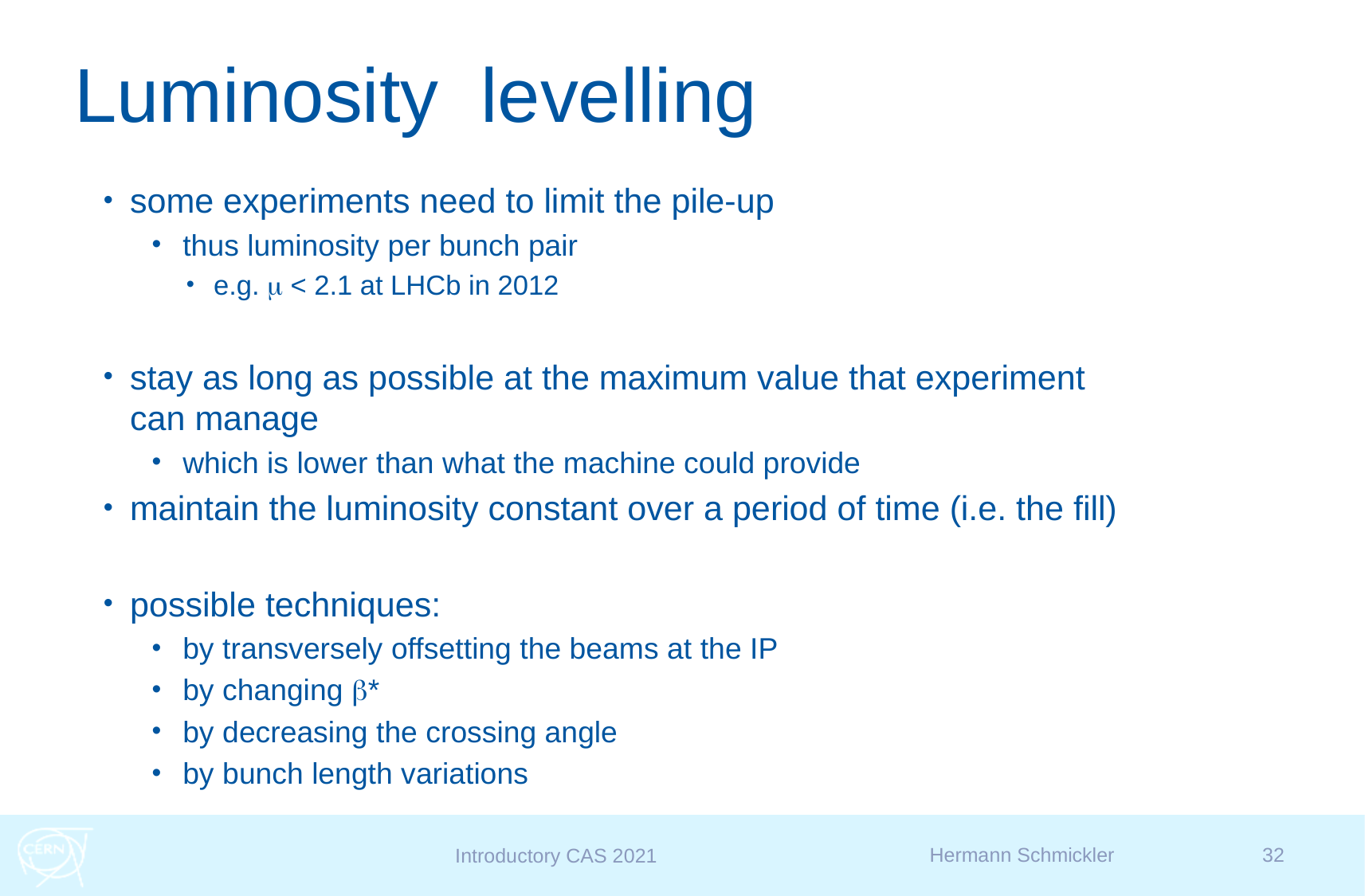

# Luminosity  levelling
some experiments need to limit the pile-up
thus luminosity per bunch pair
e.g. μ < 2.1 at LHCb in 2012

stay as long as possible at the maximum value that experiment can manage
which is lower than what the machine could provide
maintain the luminosity constant over a period of time (i.e. the fill)

possible techniques:
by transversely offsetting the beams at the IP
by changing β*
by decreasing the crossing angle
by bunch length variations
Hermann Schmickler
32
Introductory CAS 2021